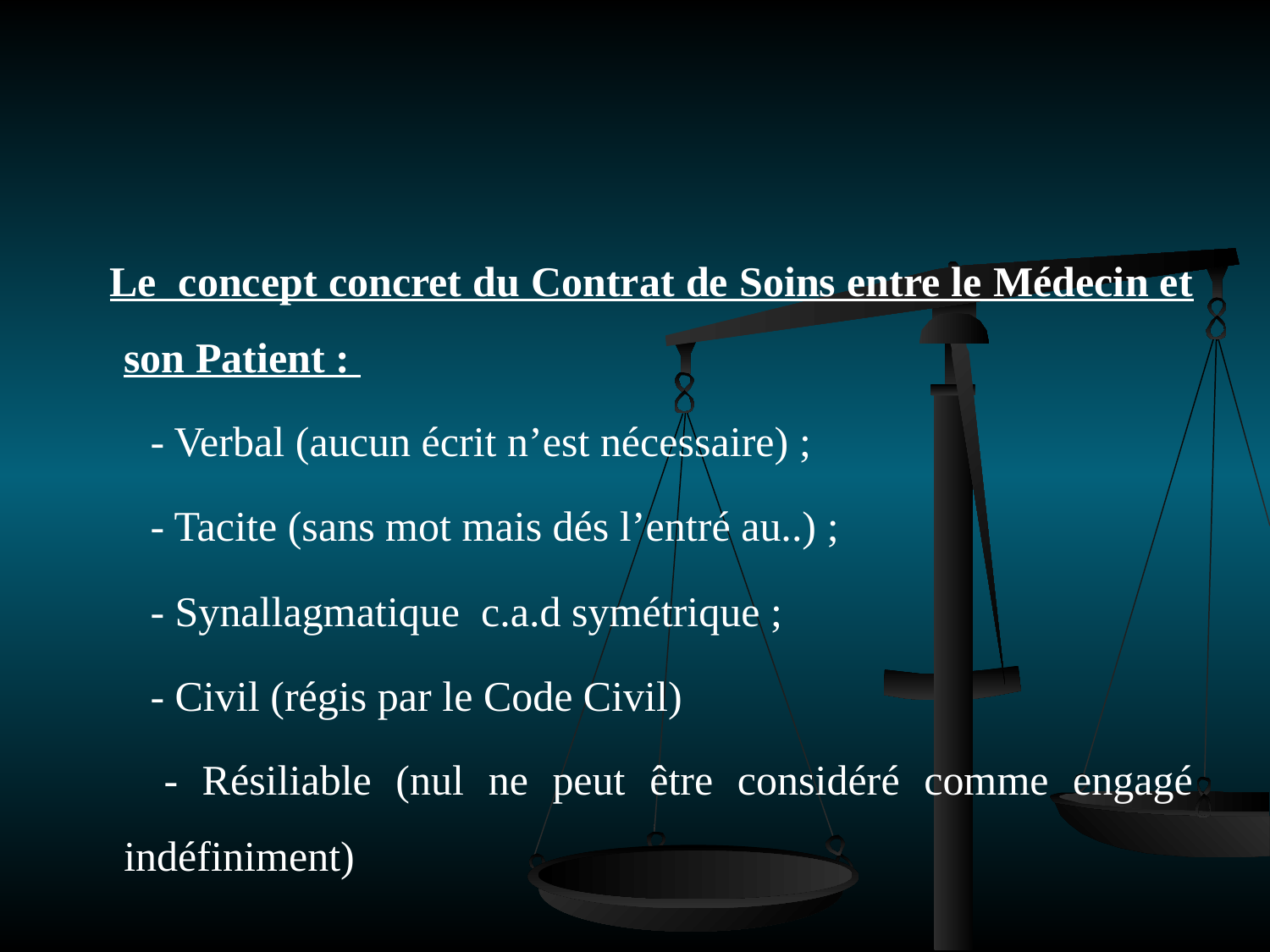

Le  concept concret du Contrat de Soins entre le Médecin et son Patient :
       - Verbal (aucun écrit n’est nécessaire) ;
       - Tacite (sans mot mais dés l’entré au..) ;
       - Synallagmatique  c.a.d symétrique ;
       - Civil (régis par le Code Civil)
       - Résiliable (nul ne peut être considéré comme engagé indéfiniment)